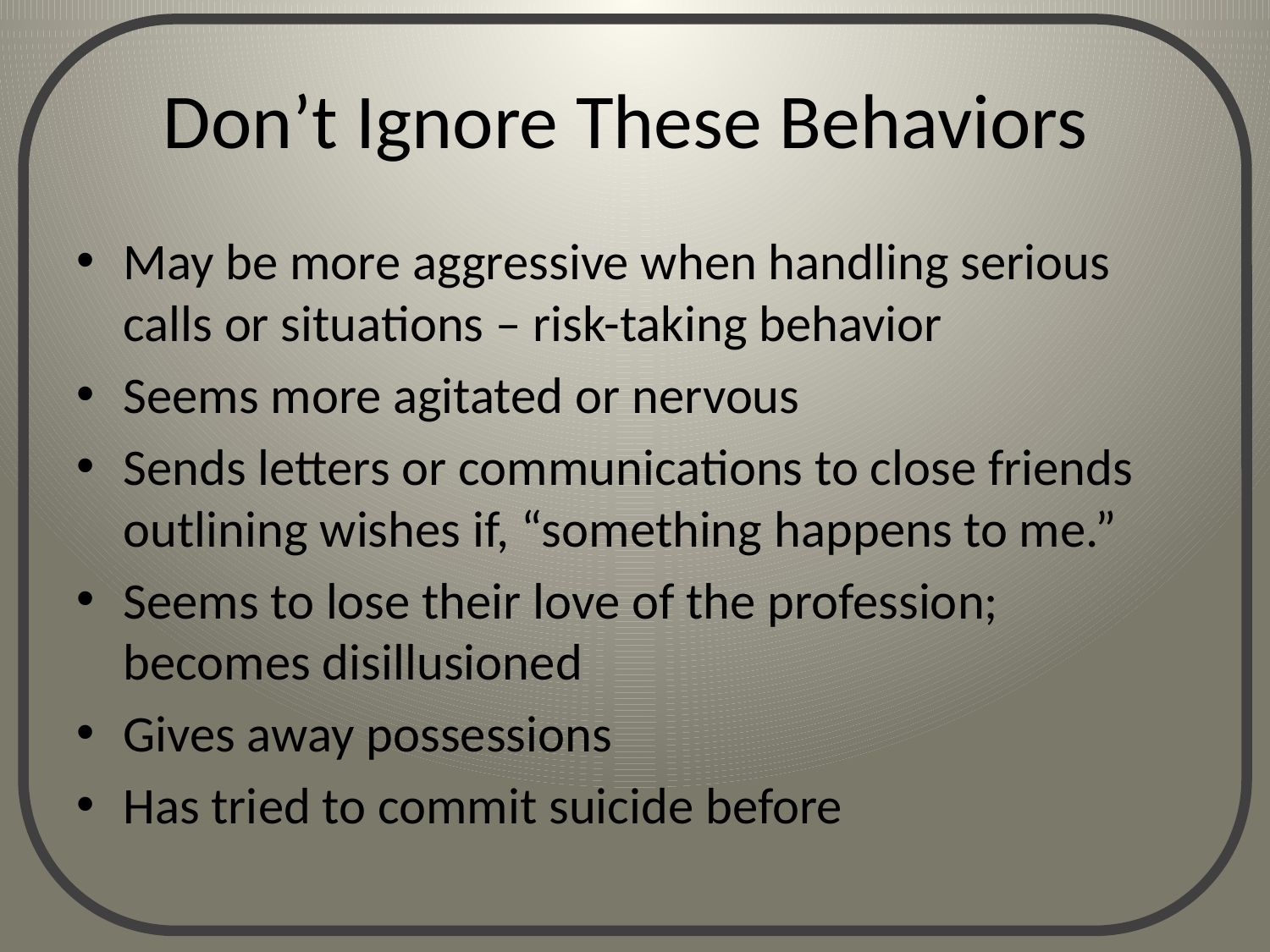

# Don’t Ignore These Behaviors
May be more aggressive when handling serious calls or situations – risk-taking behavior
Seems more agitated or nervous
Sends letters or communications to close friends outlining wishes if, “something happens to me.”
Seems to lose their love of the profession;  becomes disillusioned
Gives away possessions
Has tried to commit suicide before